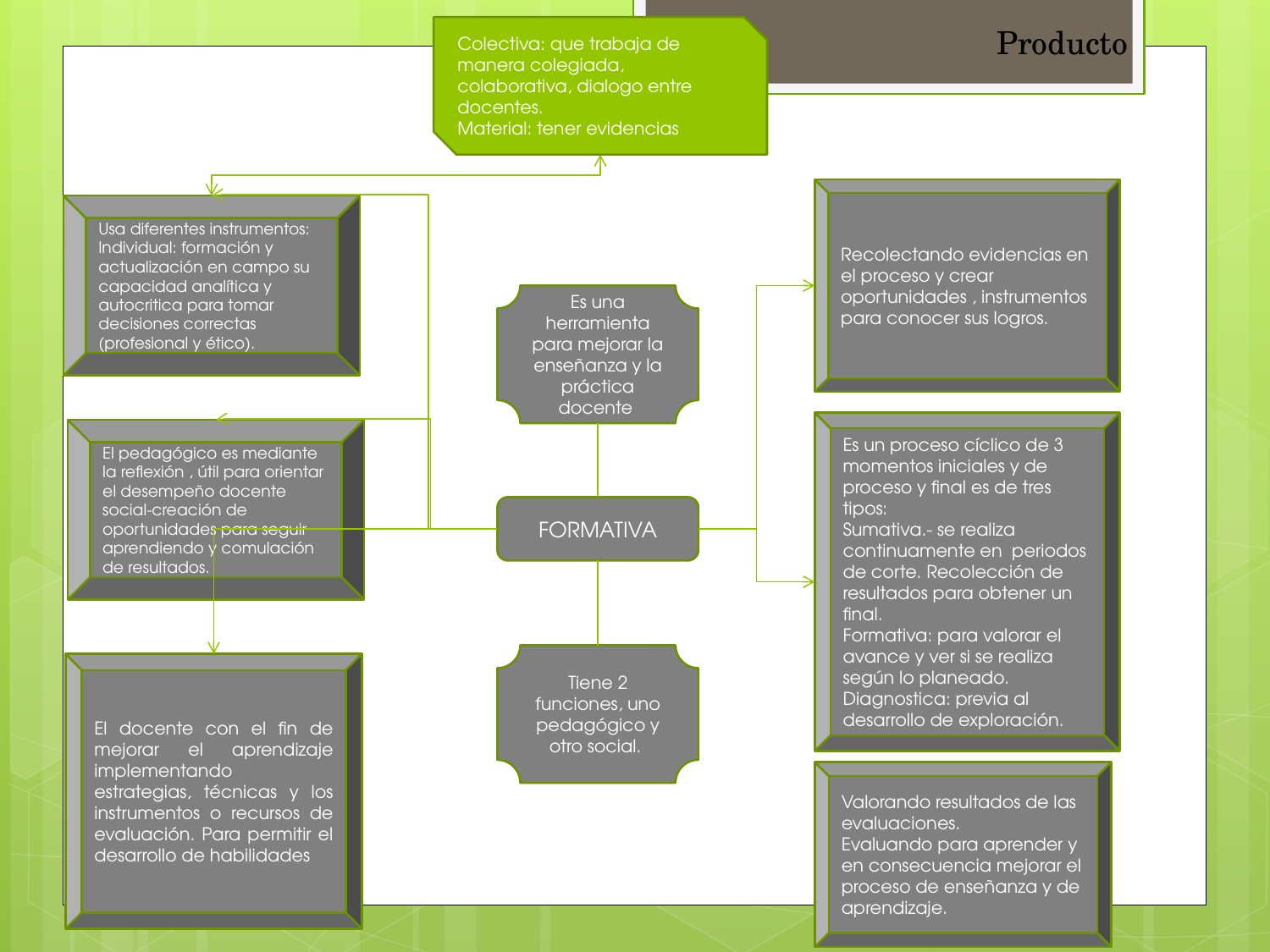

Producto
Colectiva: que trabaja de manera colegiada, colaborativa, dialogo entre docentes.
Material: tener evidencias
Recolectando evidencias en el proceso y crear oportunidades , instrumentos para conocer sus logros.
Usa diferentes instrumentos:
Individual: formación y actualización en campo su capacidad analítica y autocritica para tomar decisiones correctas (profesional y ético).
Es una herramienta para mejorar la enseñanza y la práctica docente
Es un proceso cíclico de 3 momentos iniciales y de proceso y final es de tres tipos:
Sumativa.- se realiza continuamente en  periodos de corte. Recolección de resultados para obtener un final.
Formativa: para valorar el avance y ver si se realiza según lo planeado.
Diagnostica: previa al desarrollo de exploración.
El pedagógico es mediante la reflexión , útil para orientar el desempeño docente social-creación de  oportunidades para seguir aprendiendo y comulación de resultados.
FORMATIVA
Tiene 2 funciones, uno pedagógico y otro social.
El docente con el fin de mejorar el aprendizaje implementando estrategias, técnicas y los instrumentos o recursos de evaluación. Para permitir el desarrollo de habilidades
Valorando resultados de las evaluaciones.
Evaluando para aprender y en consecuencia mejorar el proceso de enseñanza y de aprendizaje.